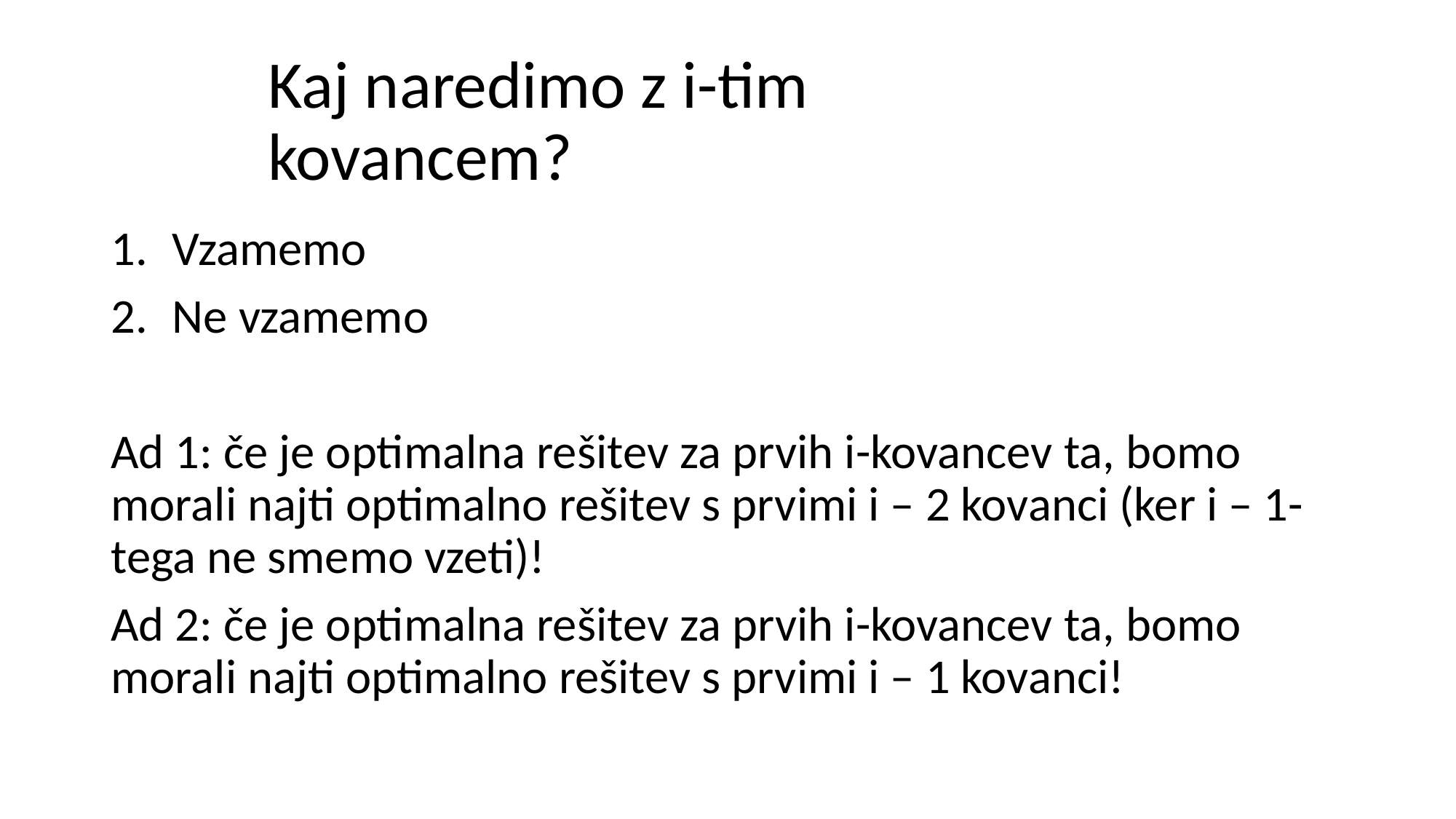

# Kaj naredimo z i-tim kovancem?
Vzamemo
Ne vzamemo

Ad 1: če je optimalna rešitev za prvih i-kovancev ta, bomo morali najti optimalno rešitev s prvimi i – 2 kovanci (ker i – 1-tega ne smemo vzeti)!
Ad 2: če je optimalna rešitev za prvih i-kovancev ta, bomo morali najti optimalno rešitev s prvimi i – 1 kovanci!